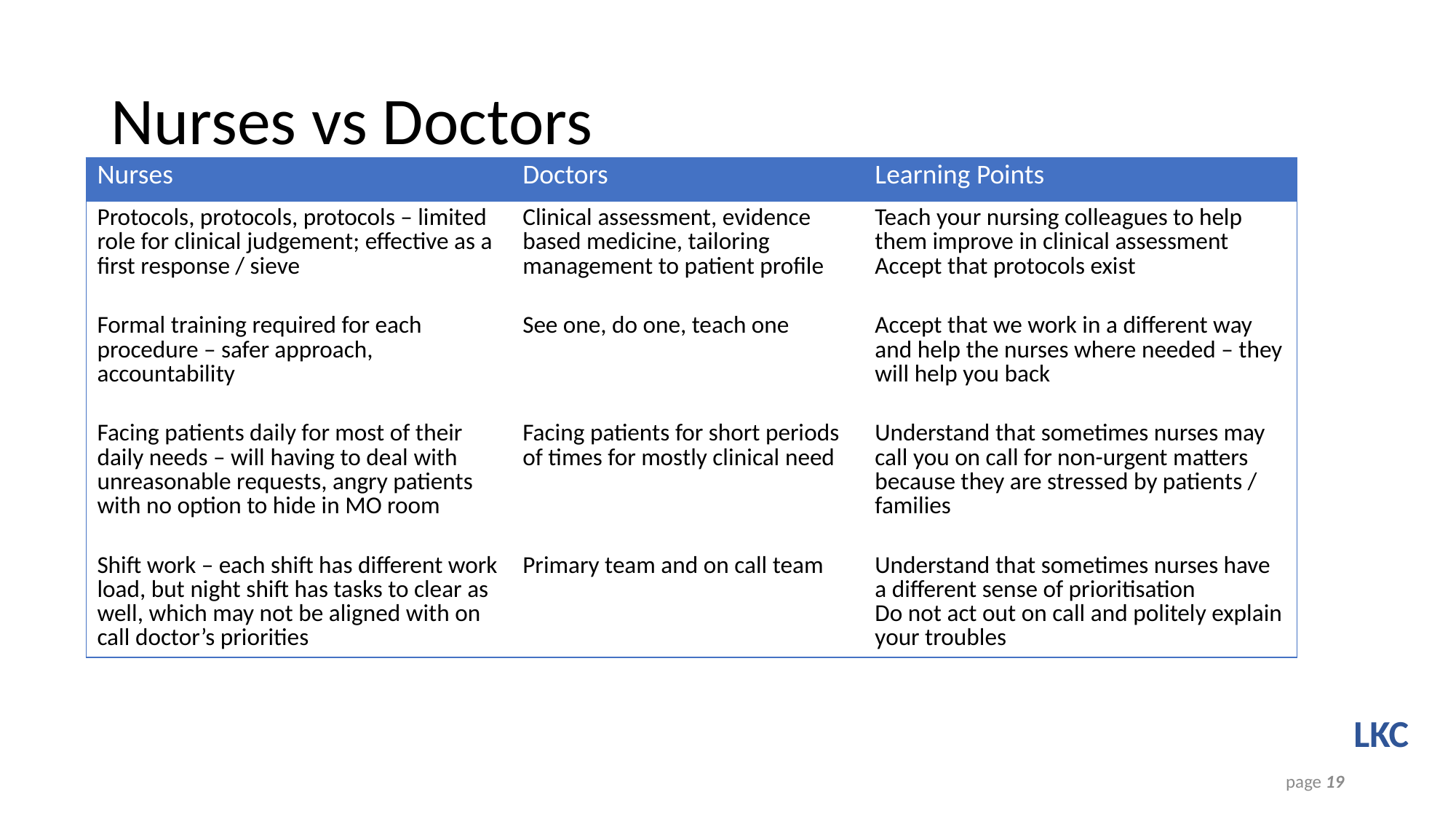

# Nurses vs Doctors
| Nurses | Doctors | Learning Points |
| --- | --- | --- |
| Protocols, protocols, protocols – limited role for clinical judgement; effective as a first response / sieve | Clinical assessment, evidence based medicine, tailoring management to patient profile | Teach your nursing colleagues to help them improve in clinical assessment Accept that protocols exist |
| Formal training required for each procedure – safer approach, accountability | See one, do one, teach one | Accept that we work in a different way and help the nurses where needed – they will help you back |
| Facing patients daily for most of their daily needs – will having to deal with unreasonable requests, angry patients with no option to hide in MO room | Facing patients for short periods of times for mostly clinical need | Understand that sometimes nurses may call you on call for non-urgent matters because they are stressed by patients / families |
| Shift work – each shift has different work load, but night shift has tasks to clear as well, which may not be aligned with on call doctor’s priorities | Primary team and on call team | Understand that sometimes nurses have a different sense of prioritisation Do not act out on call and politely explain your troubles |
page 19